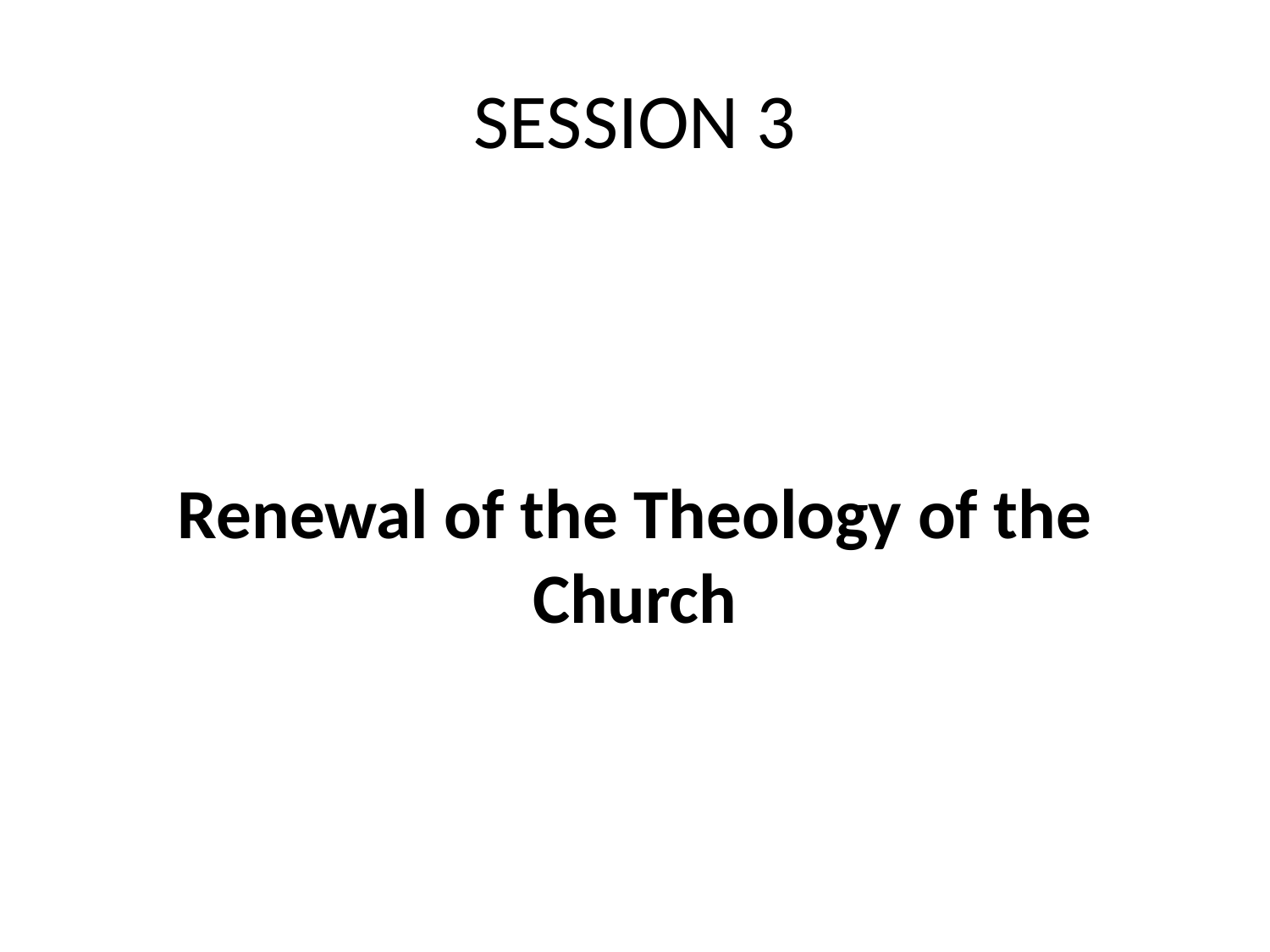

# SESSION 3

Renewal of the Theology of the Church